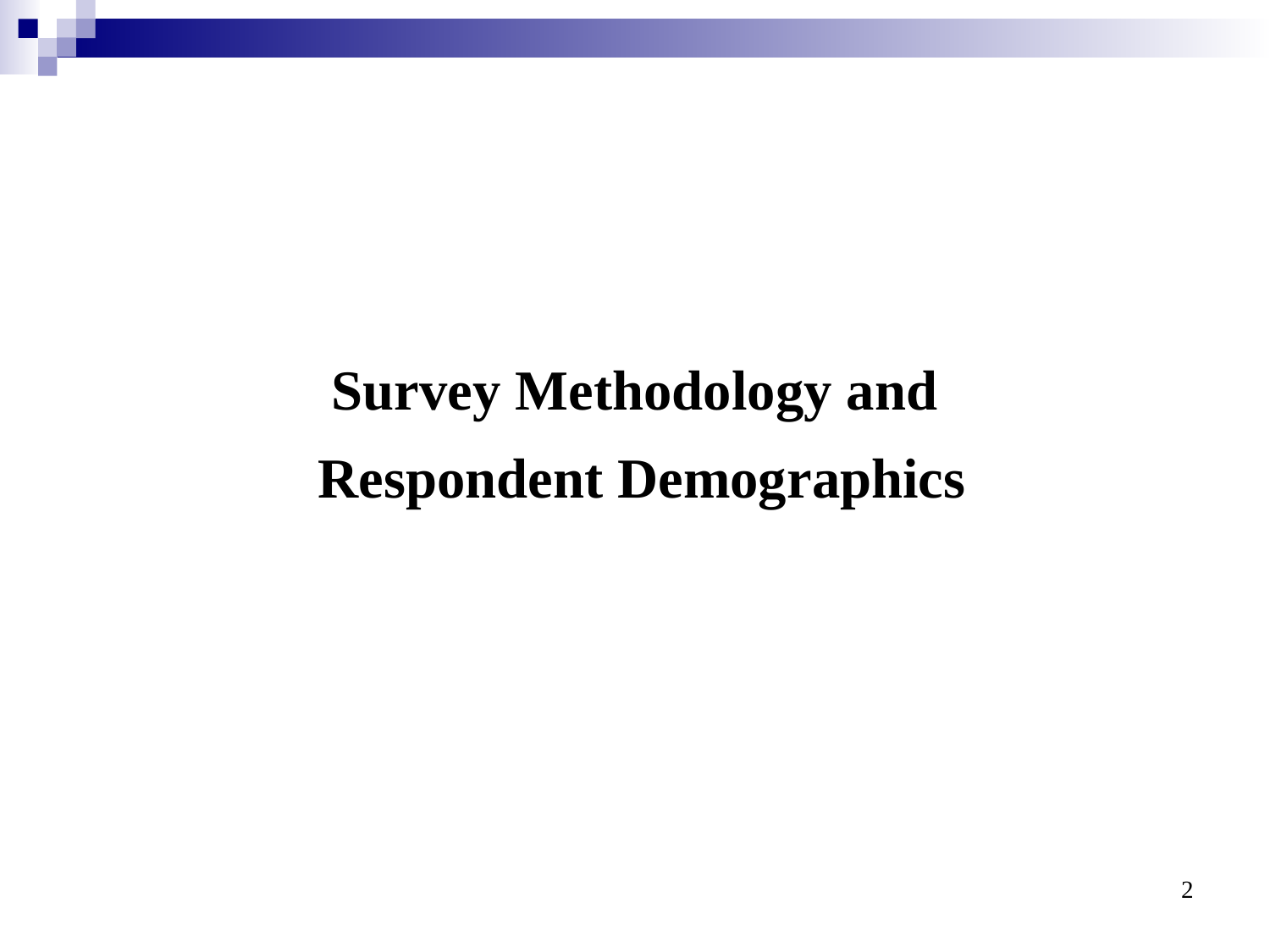

# Survey Methodology and Respondent Demographics
2